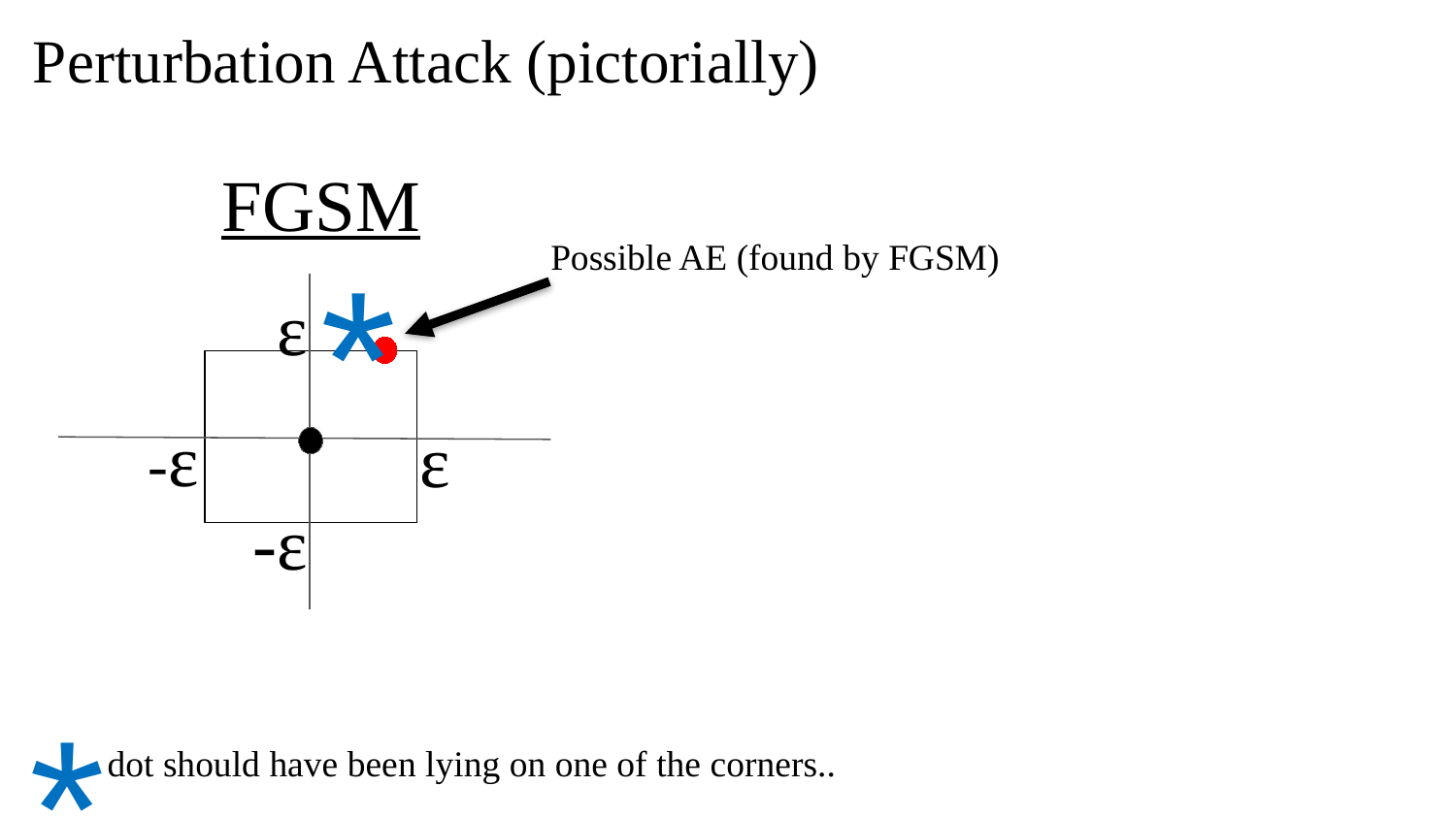

# Perturbation Attack (pictorially)
          FGSM
*
Possible AE (found by FGSM)
ε

-ε
ε

-ε
*
dot should have been lying on one of the corners..